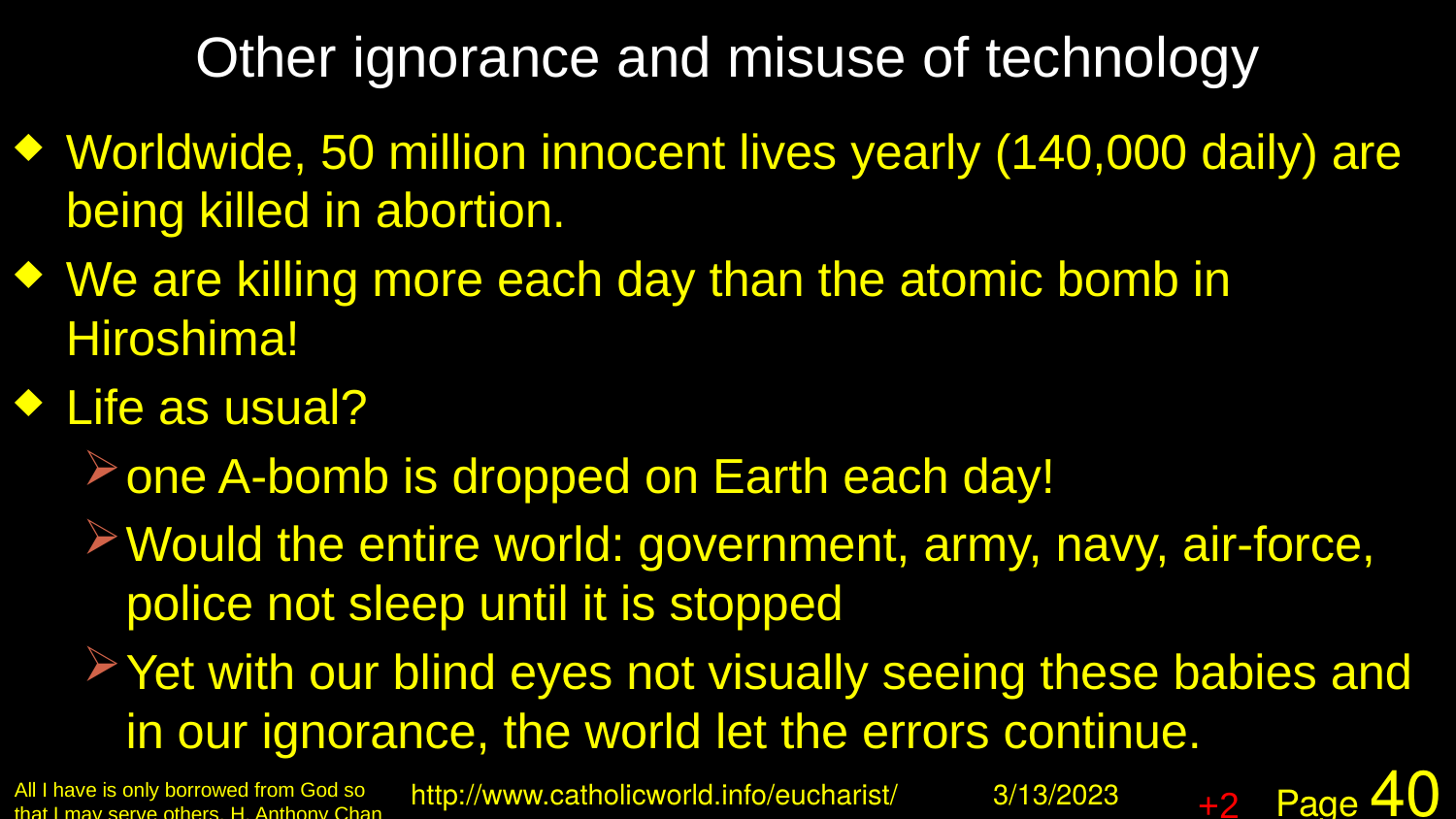

# Other ignorance and misuse of technology
Worldwide, 50 million innocent lives yearly (140,000 daily) are being killed in abortion.
We are killing more each day than the atomic bomb in Hiroshima!
Life as usual?
one A-bomb is dropped on Earth each day!
Would the entire world: government, army, navy, air-force, police not sleep until it is stopped
Yet with our blind eyes not visually seeing these babies and in our ignorance, the world let the errors continue.
+2